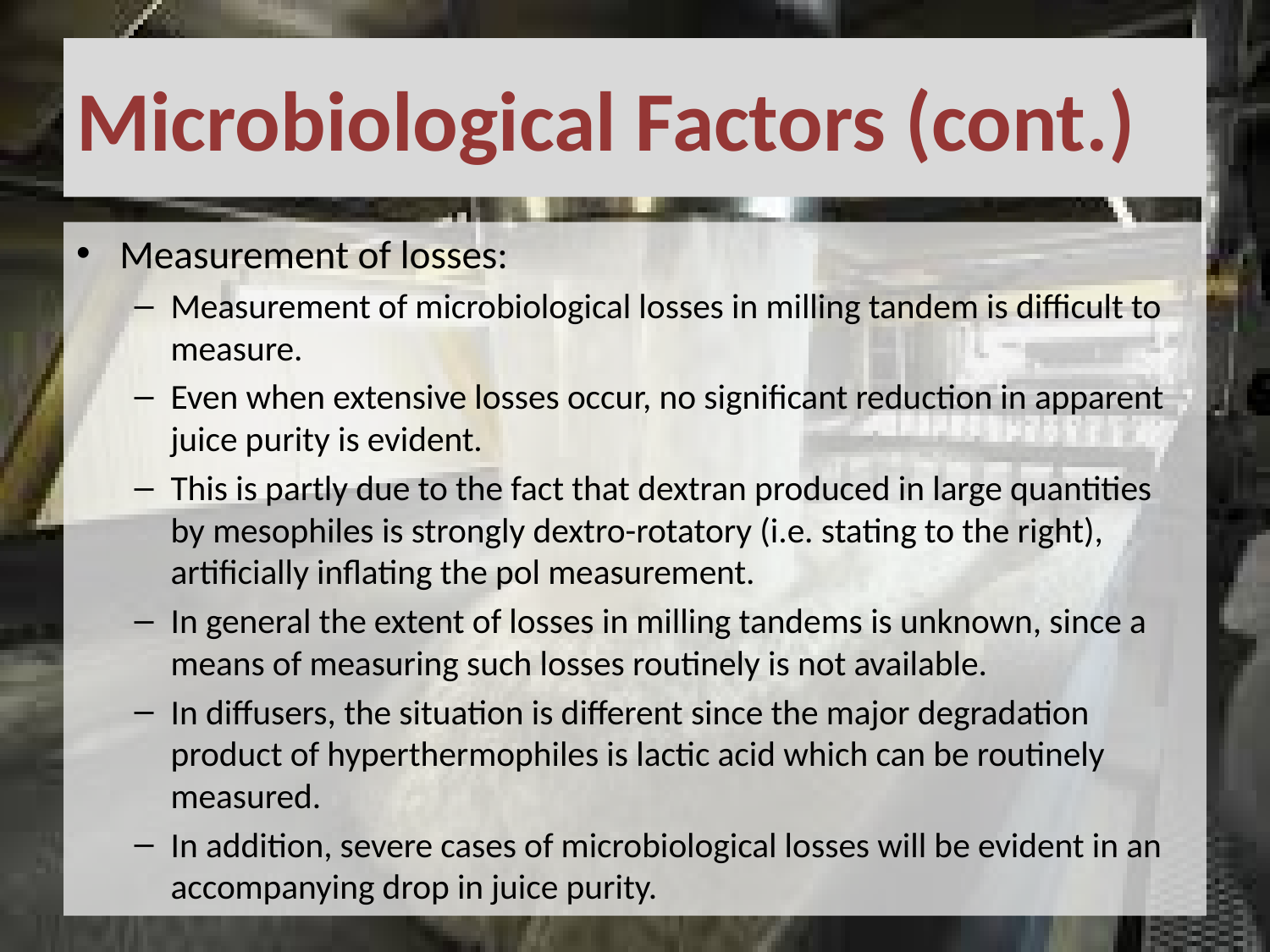

# Microbiological Factors (cont.)
Measurement of losses:
Measurement of microbiological losses in milling tandem is difficult to measure.
Even when extensive losses occur, no significant reduction in apparent juice purity is evident.
This is partly due to the fact that dextran produced in large quantities by mesophiles is strongly dextro-rotatory (i.e. stating to the right), artificially inflating the pol measurement.
In general the extent of losses in milling tandems is unknown, since a means of measuring such losses routinely is not available.
In diffusers, the situation is different since the major degradation product of hyperthermophiles is lactic acid which can be routinely measured.
In addition, severe cases of microbiological losses will be evident in an accompanying drop in juice purity.